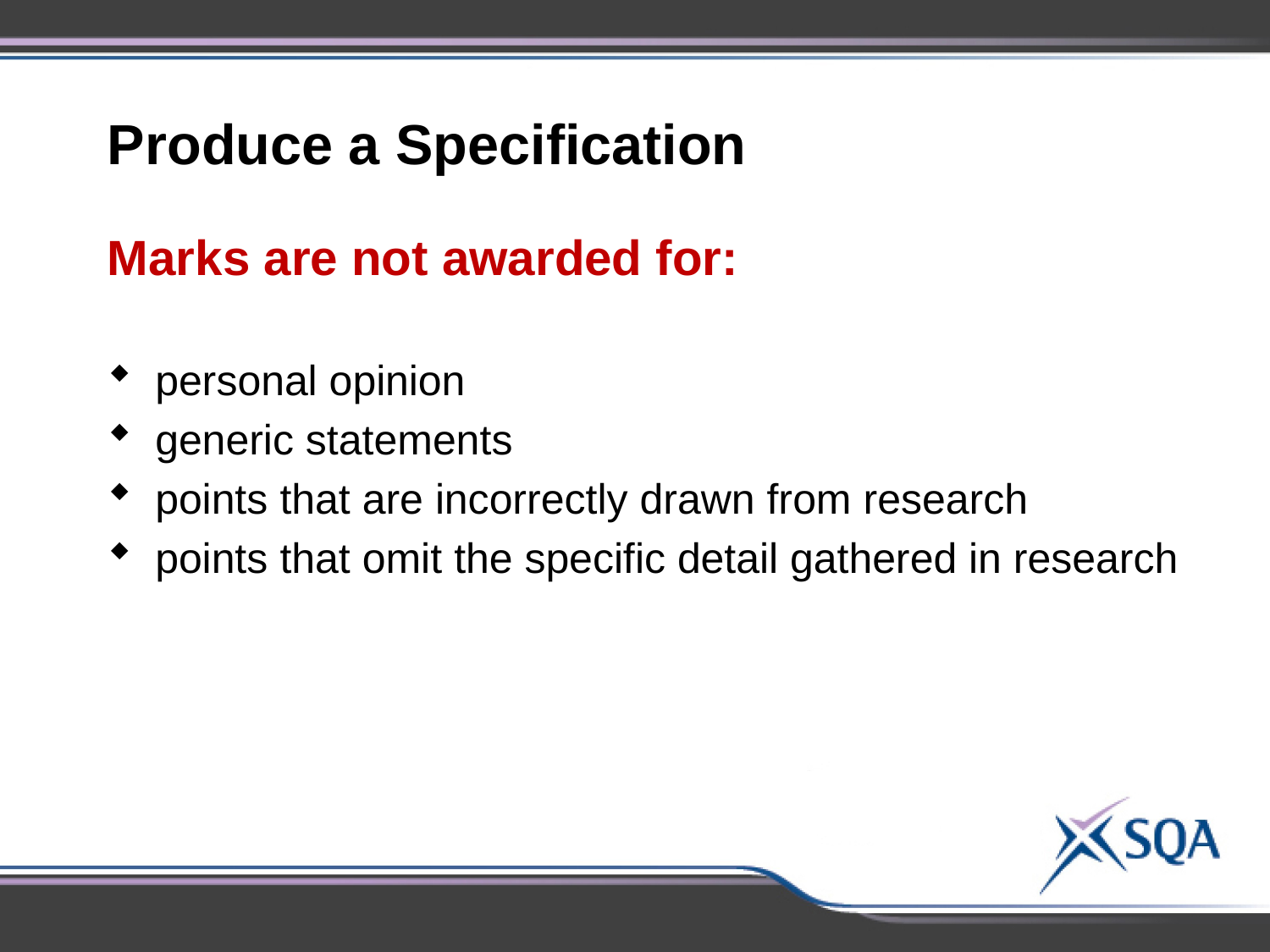

Produce a Specification

Marks are not awarded for:

personal opinion
generic statements
points that are incorrectly drawn from research
points that omit the specific detail gathered in research